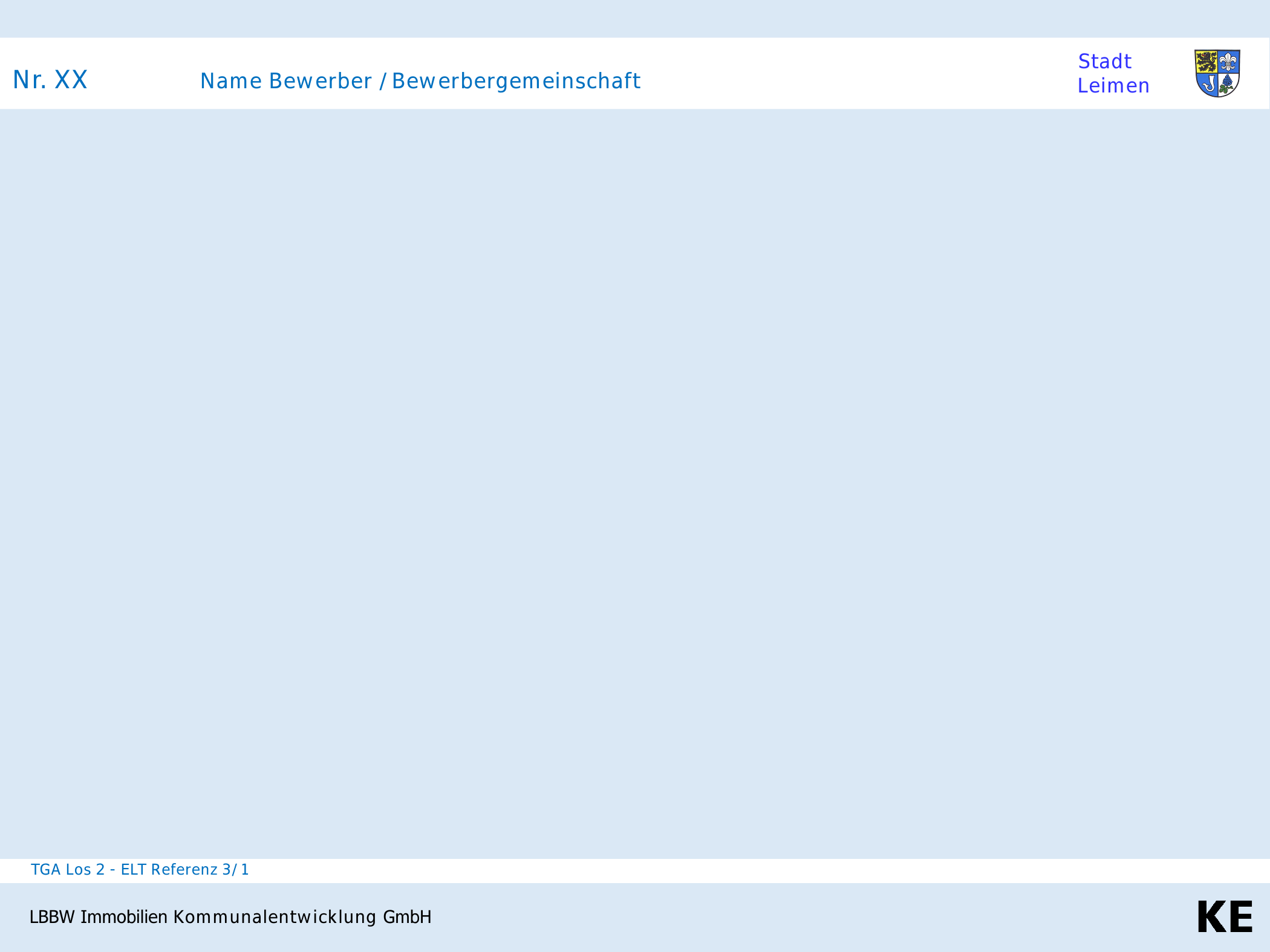

Nr. XX  	 Name Bewerber /Bewerbergemeinschaft
TGA Los 2 - ELT Referenz 3/1